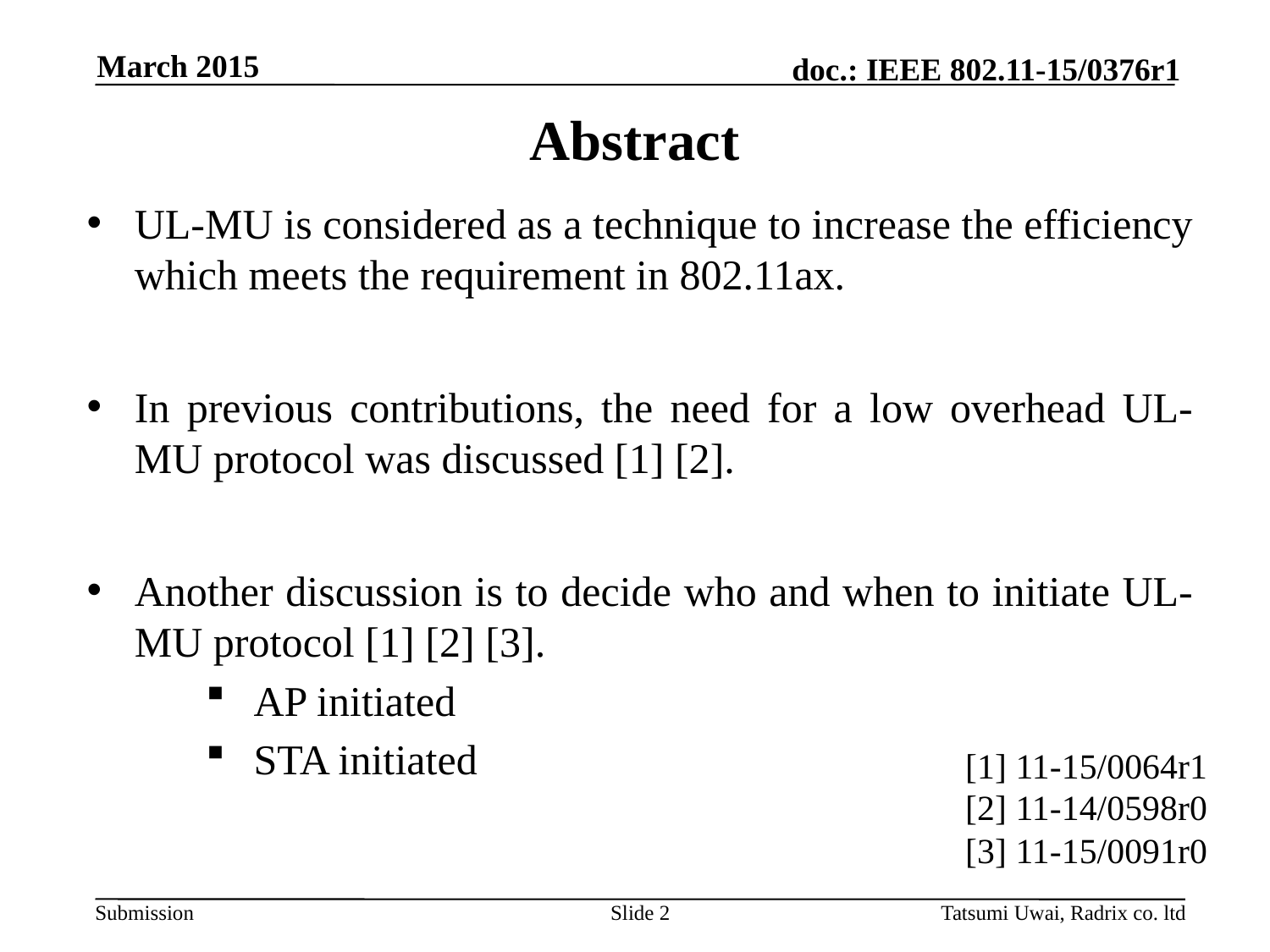

March 2015
# Abstract
UL-MU is considered as a technique to increase the efficiency which meets the requirement in 802.11ax.

In previous contributions, the need for a low overhead UL-MU protocol was discussed [1] [2].

Another discussion is to decide who and when to initiate UL-MU protocol [1] [2] [3].
AP initiated
STA initiated
[1] 11-15/0064r1
[2] 11-14/0598r0
[3] 11-15/0091r0
Slide 2
Tatsumi Uwai, Radrix co. ltd